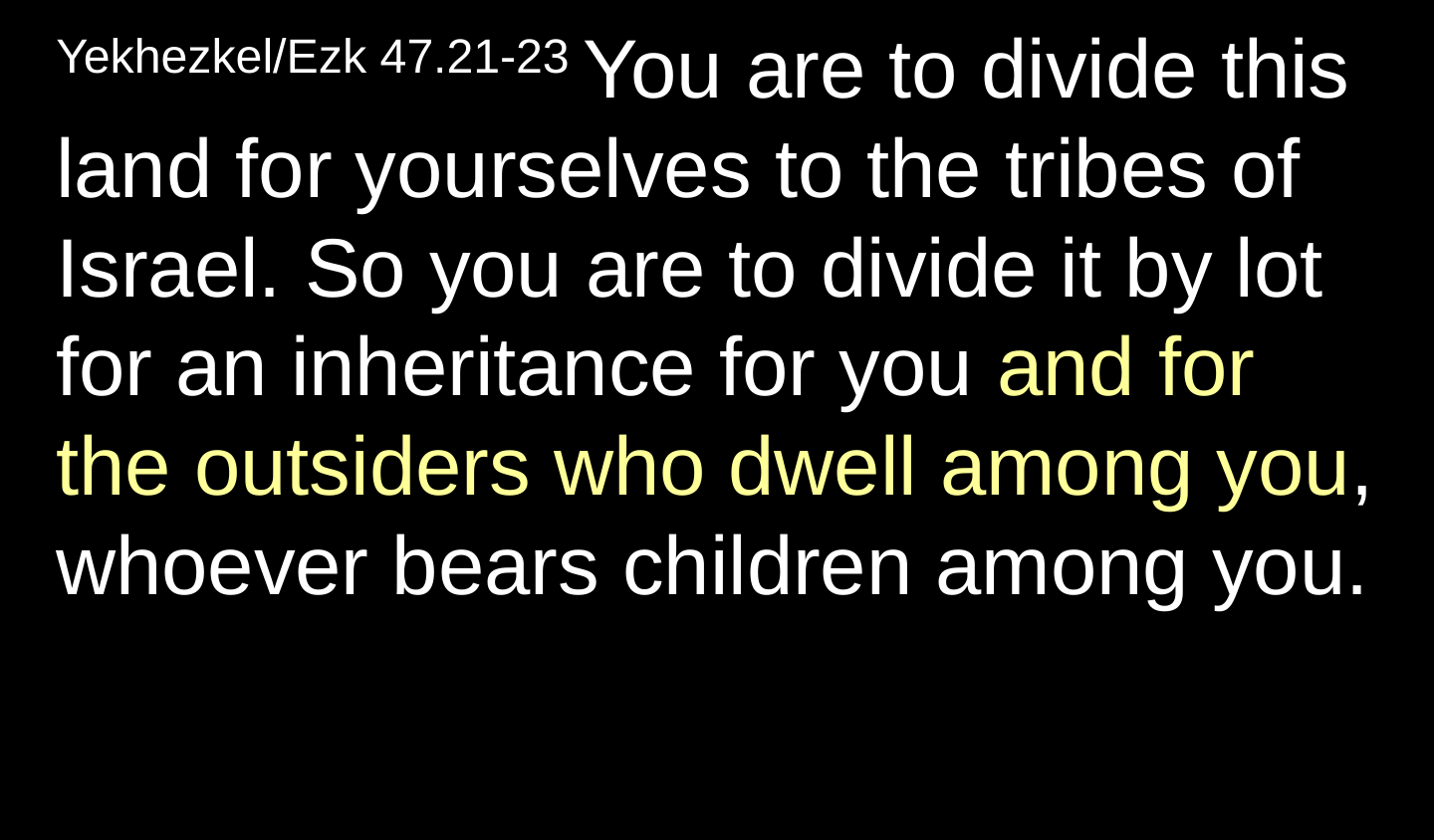

Yekhezkel/Ezk 47.21-23 You are to divide this land for yourselves to the tribes of Israel. So you are to divide it by lot for an inheritance for you and for the outsiders who dwell among you, whoever bears children among you.